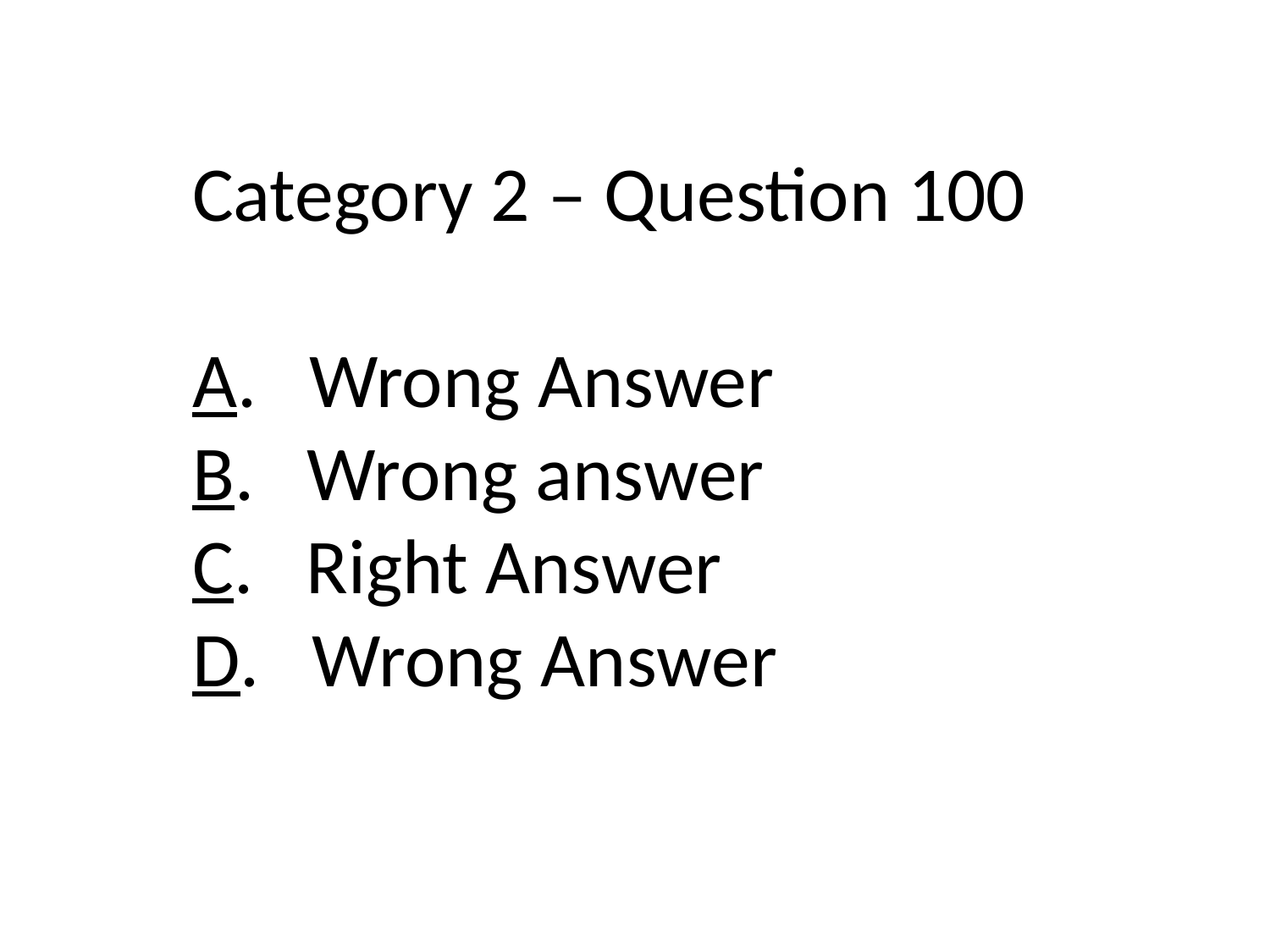

Category 2 – Question 100

A.   Wrong Answer
B.   Wrong answer
C.   Right Answer
D.   Wrong Answer